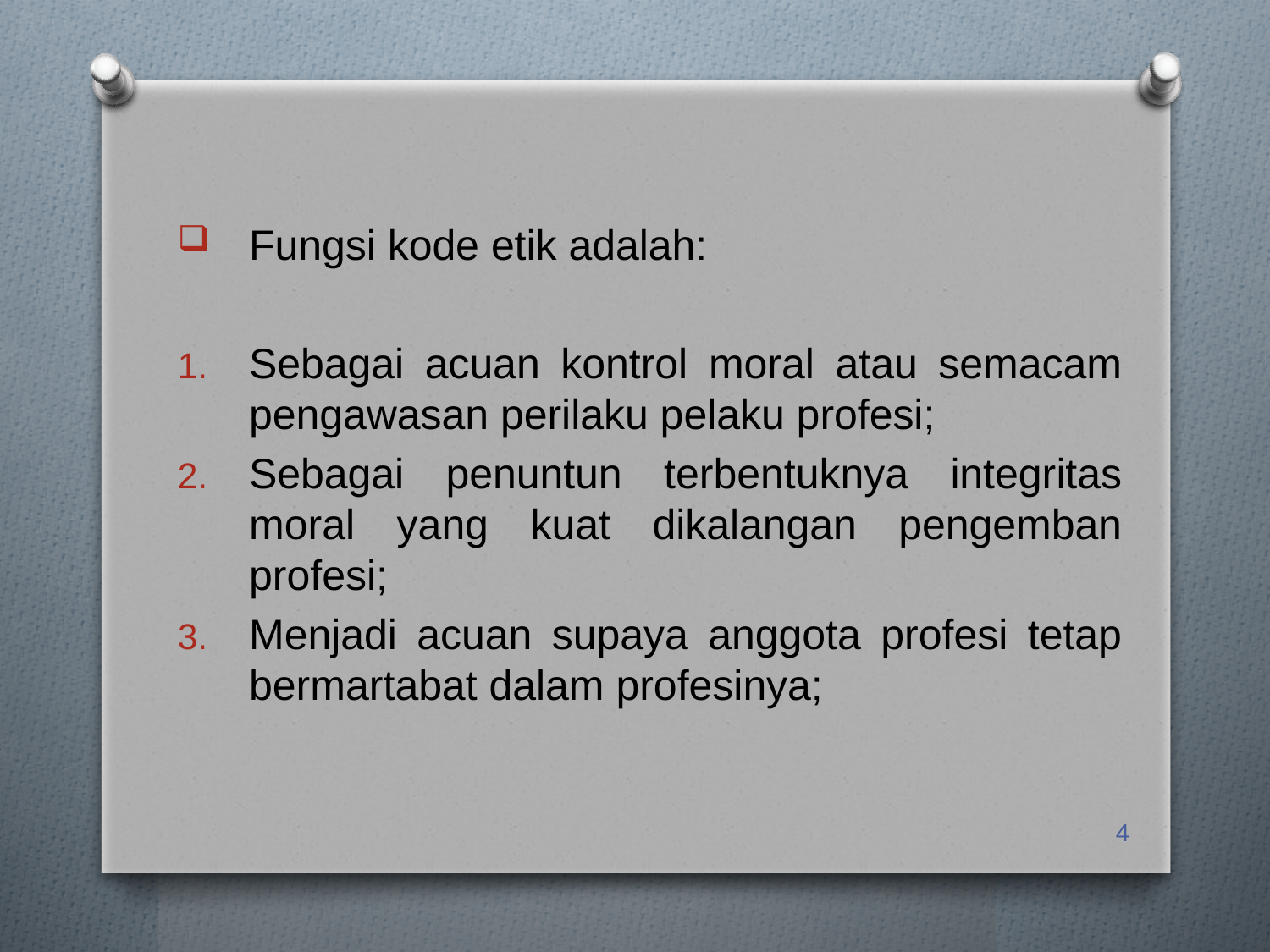

Fungsi kode etik adalah:

Sebagai acuan kontrol moral atau semacam pengawasan perilaku pelaku profesi;
Sebagai penuntun terbentuknya integritas moral yang kuat dikalangan pengemban profesi;
Menjadi acuan supaya anggota profesi tetap bermartabat dalam profesinya;

4